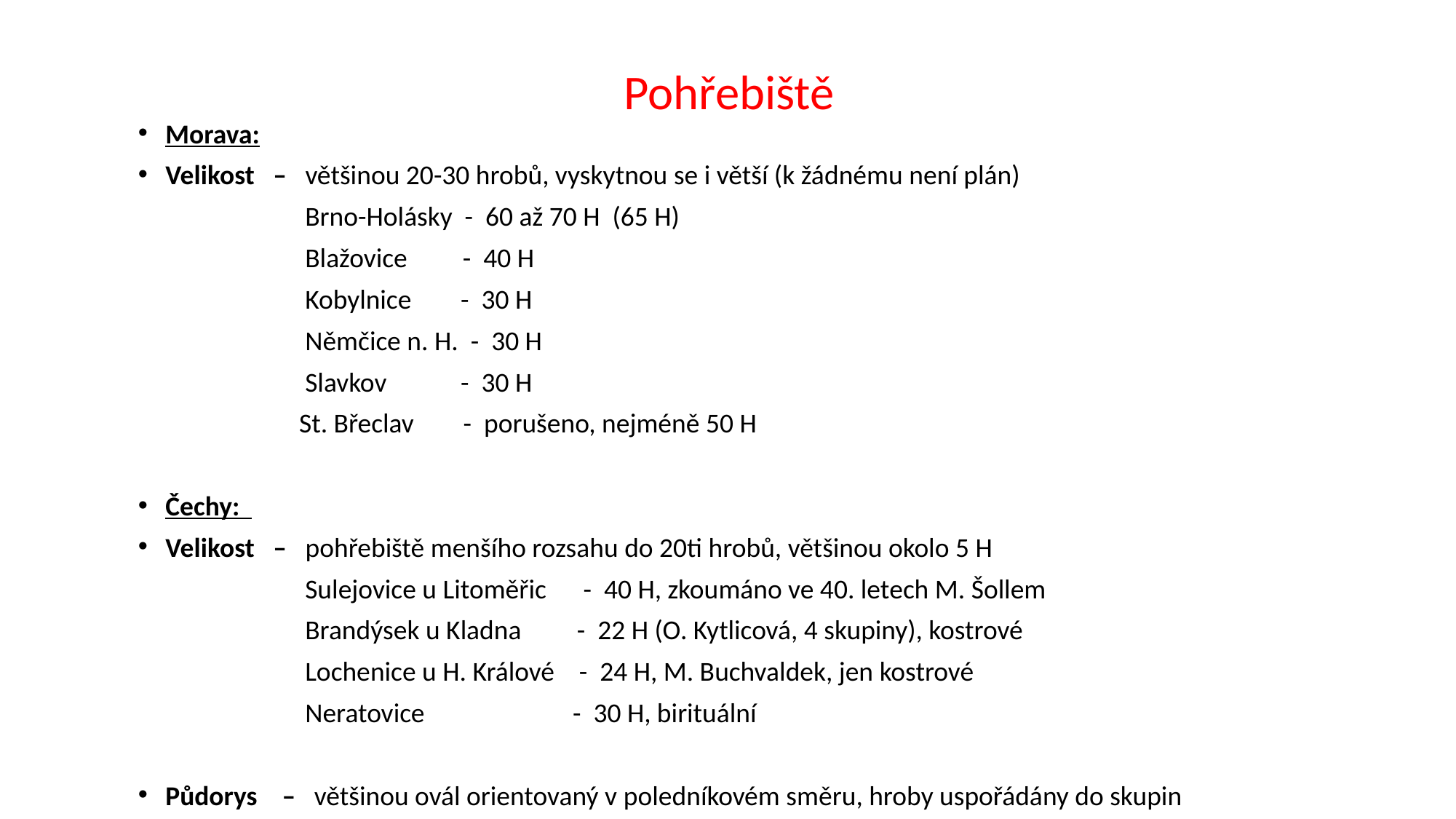

# Pohřebiště
Morava:
Velikost   –   většinou 20-30 hrobů, vyskytnou se i větší (k žádnému není plán)
                           Brno-Holásky  -  60 až 70 H  (65 H)
                           Blažovice         -  40 H
                           Kobylnice        -  30 H
                           Němčice n. H.  -  30 H
                           Slavkov            -  30 H
                          St. Břeclav        -  porušeno, nejméně 50 H

Čechy:
Velikost   –   pohřebiště menšího rozsahu do 20ti hrobů, většinou okolo 5 H
                           Sulejovice u Litoměřic      -  40 H, zkoumáno ve 40. letech M. Šollem
                           Brandýsek u Kladna         -  22 H (O. Kytlicová, 4 skupiny), kostrové
                           Lochenice u H. Králové    -  24 H, M. Buchvaldek, jen kostrové
                           Neratovice                        -  30 H, birituální

Půdorys    –   většinou ovál orientovaný v poledníkovém směru, hroby uspořádány do skupin